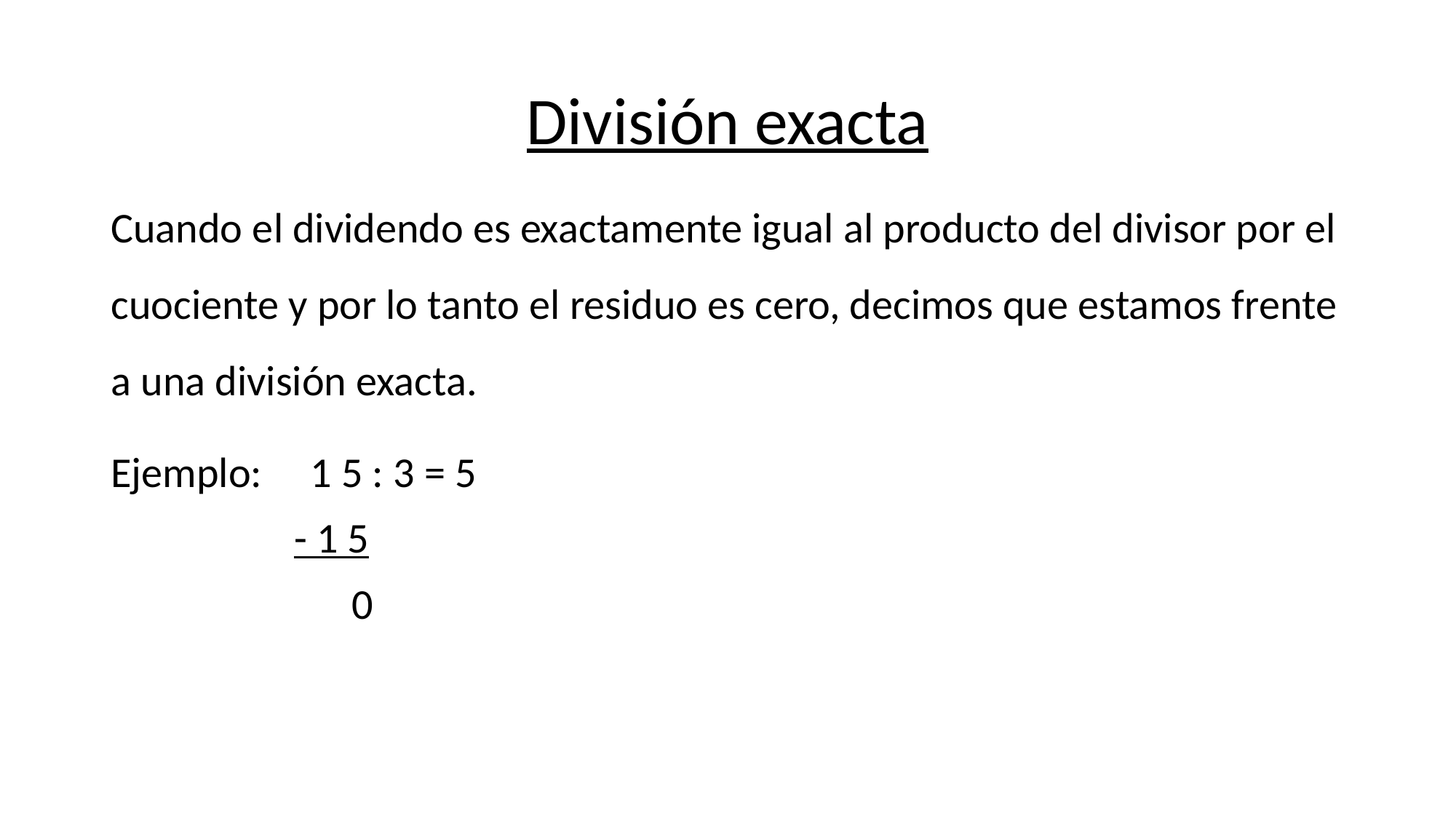

# División exacta
Cuando el dividendo es exactamente igual al producto del divisor por el cuociente y por lo tanto el residuo es cero, decimos que estamos frente a una división exacta.
Ejemplo:     1 5 : 3 = 5
                   - 1 5
                         0